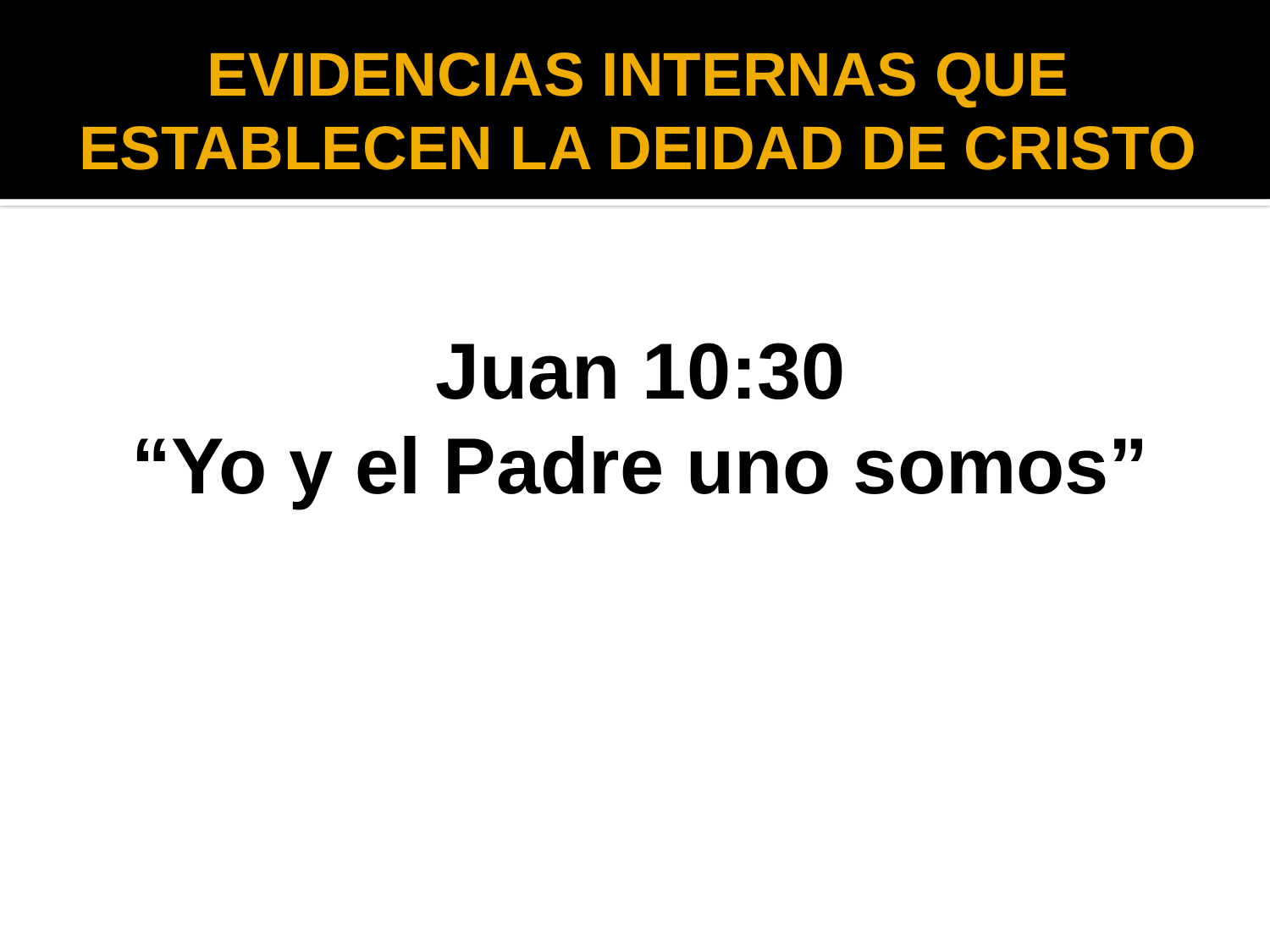

# EVIDENCIAS INTERNAS QUE ESTABLECEN LA DEIDAD DE CRISTO
Juan 10:30
“Yo y el Padre uno somos”